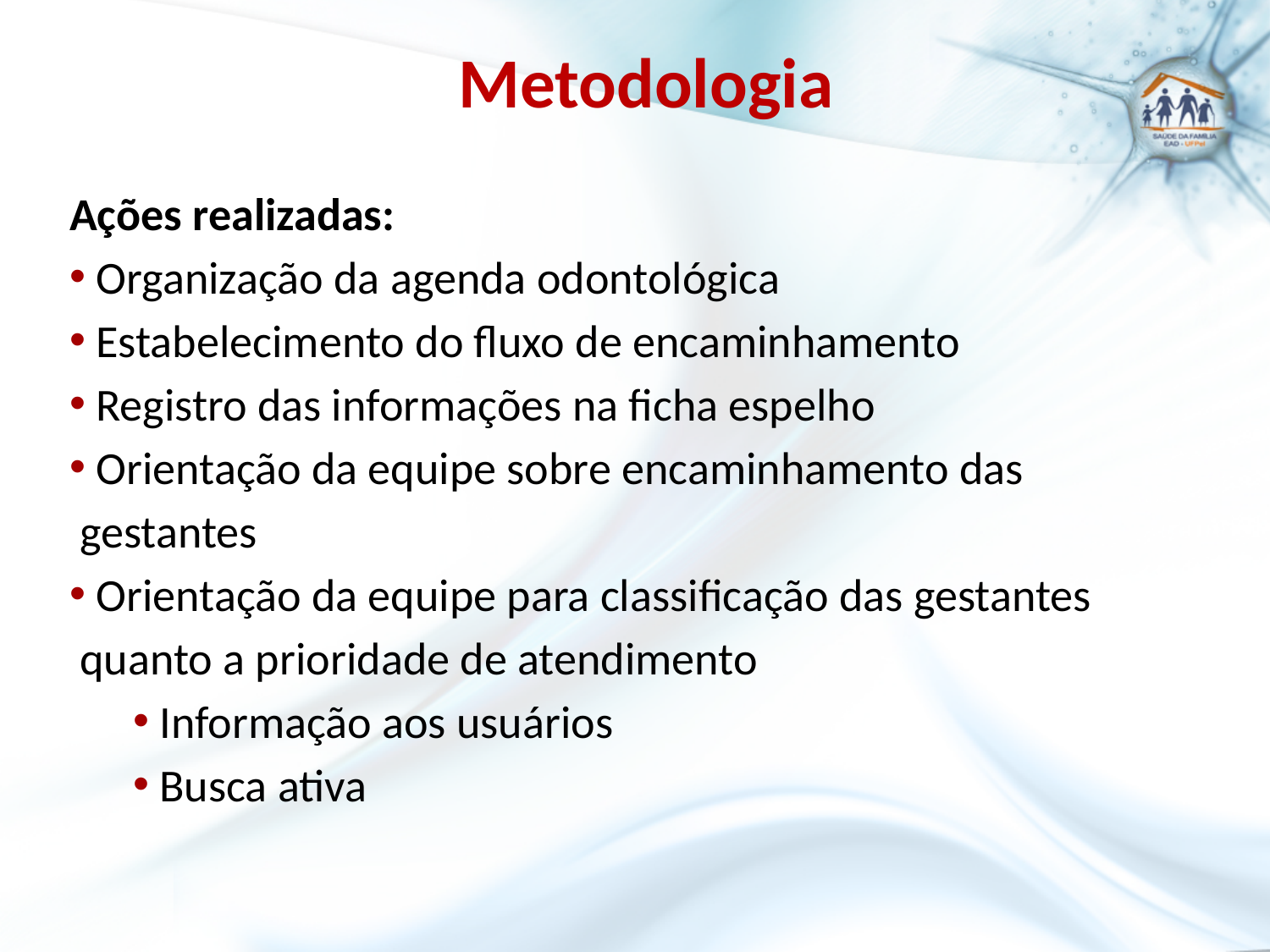

# Metodologia
Ações realizadas:
 Organização da agenda odontológica
 Estabelecimento do fluxo de encaminhamento
 Registro das informações na ficha espelho
 Orientação da equipe sobre encaminhamento das
 gestantes
 Orientação da equipe para classificação das gestantes
 quanto a prioridade de atendimento
 Informação aos usuários
 Busca ativa